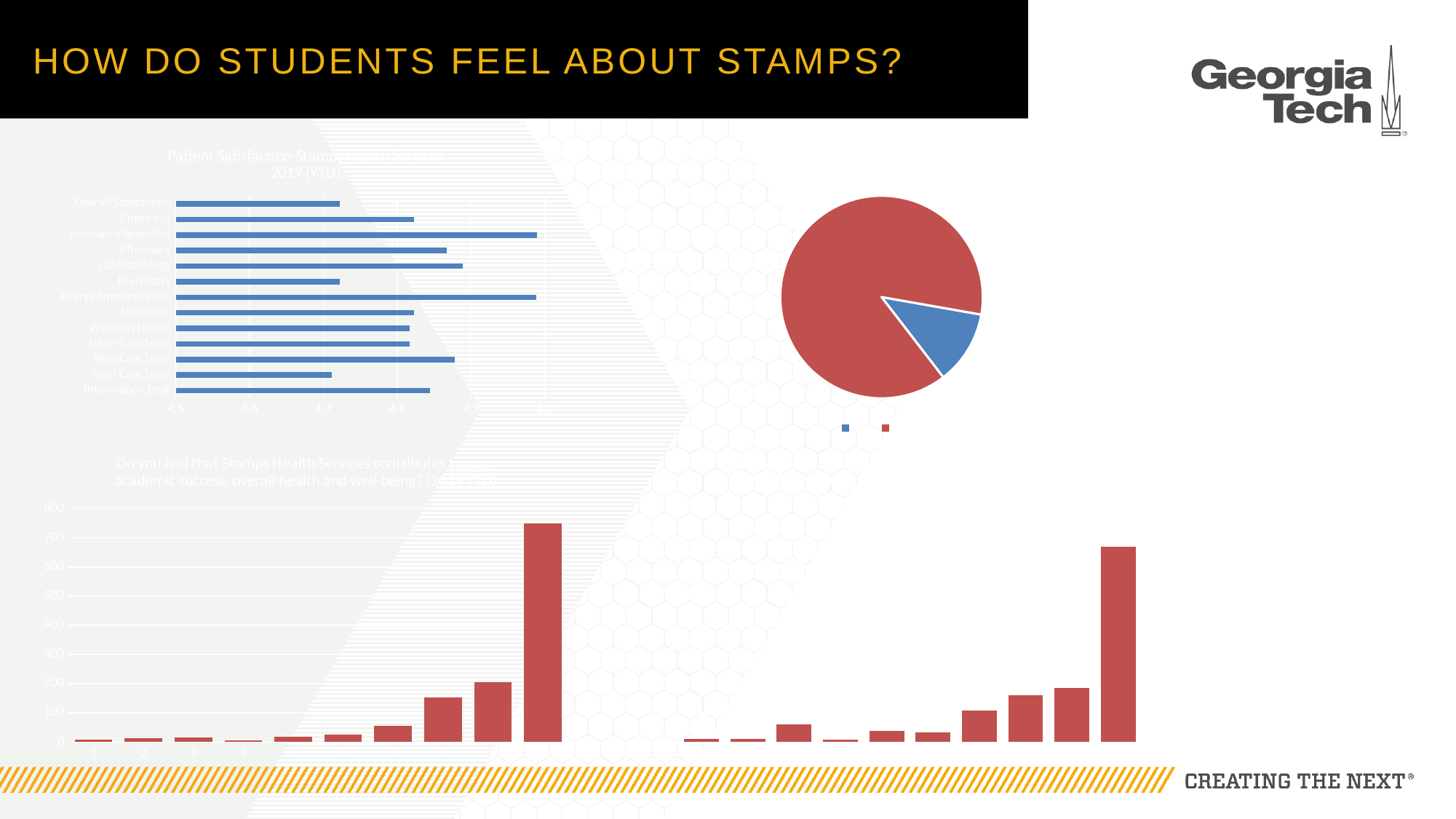

# How do students feel about Stamps?

### Chart: Was there anything else we could have done to make your visit better? 2019 (YTD)

| Category |  |
|---|---|
| yes | 0.11777777777777779 |
| No | 0.8822222222222221 |

### Chart: Patient Satisfaction-Stamps Health Services
2019 (YTD)

| Category |  |
|---|---|
| Information Desk | 4.844444444444444 |
| Gold Care Team | 4.711111111111111 |
| Blue Care Team | 4.877777777777777 |
| Silver Care Team | 4.816666666666666 |
| Womens Health | 4.816666666666666 |
| Nutrition  | 4.822222222222222 |
| Allergy/Immunization | 4.9875 |
| Psychiatry | 4.722222222222222 |
| Lab/Radiology | 4.888888888888889 |
| Pharmacy | 4.866666666666666 |
| Insurance Specialist | 4.988888888888889 |
| Check out | 4.822222222222222 |
| Overall Satisfaction | 4.722222222222221 |

### Chart: Do you feel that Stamps Health Services contributes to your academic success, overall health and well-being? (2019 YTD)

| Category | % Total |
|---|---|

### Chart: How likely are you to recommend Stamps Health Services to another student? (2019 YTD)

| Category |  |
|---|---|